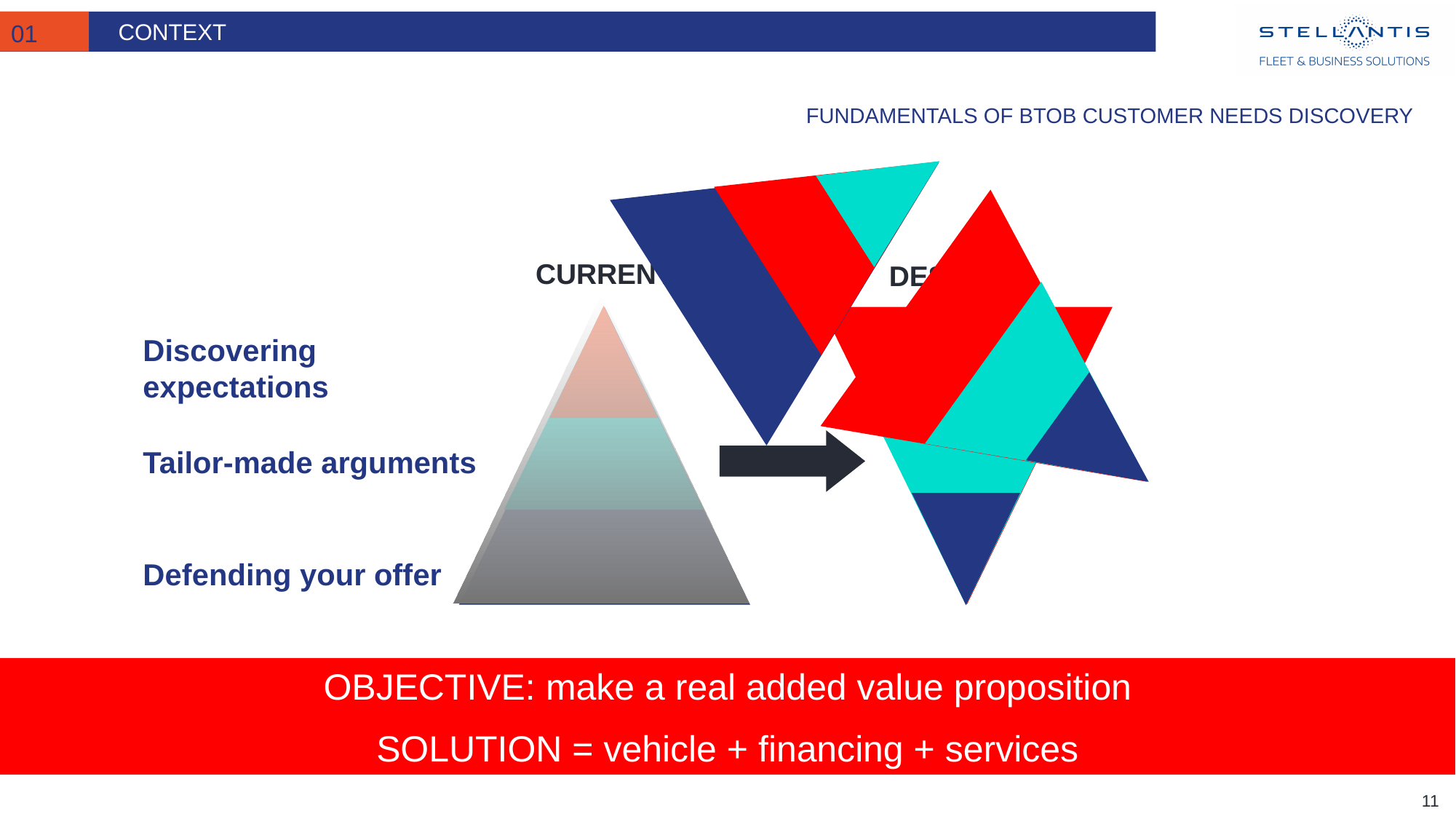

11
context
01

# Fundamentals of BtoB customer needs discovery

DESIRED

CURRENT

Discovering expectations

Tailor-made arguments
Defending your offer
OBJECTIVE: make a real added value proposition
SOLUTION = vehicle + financing + services